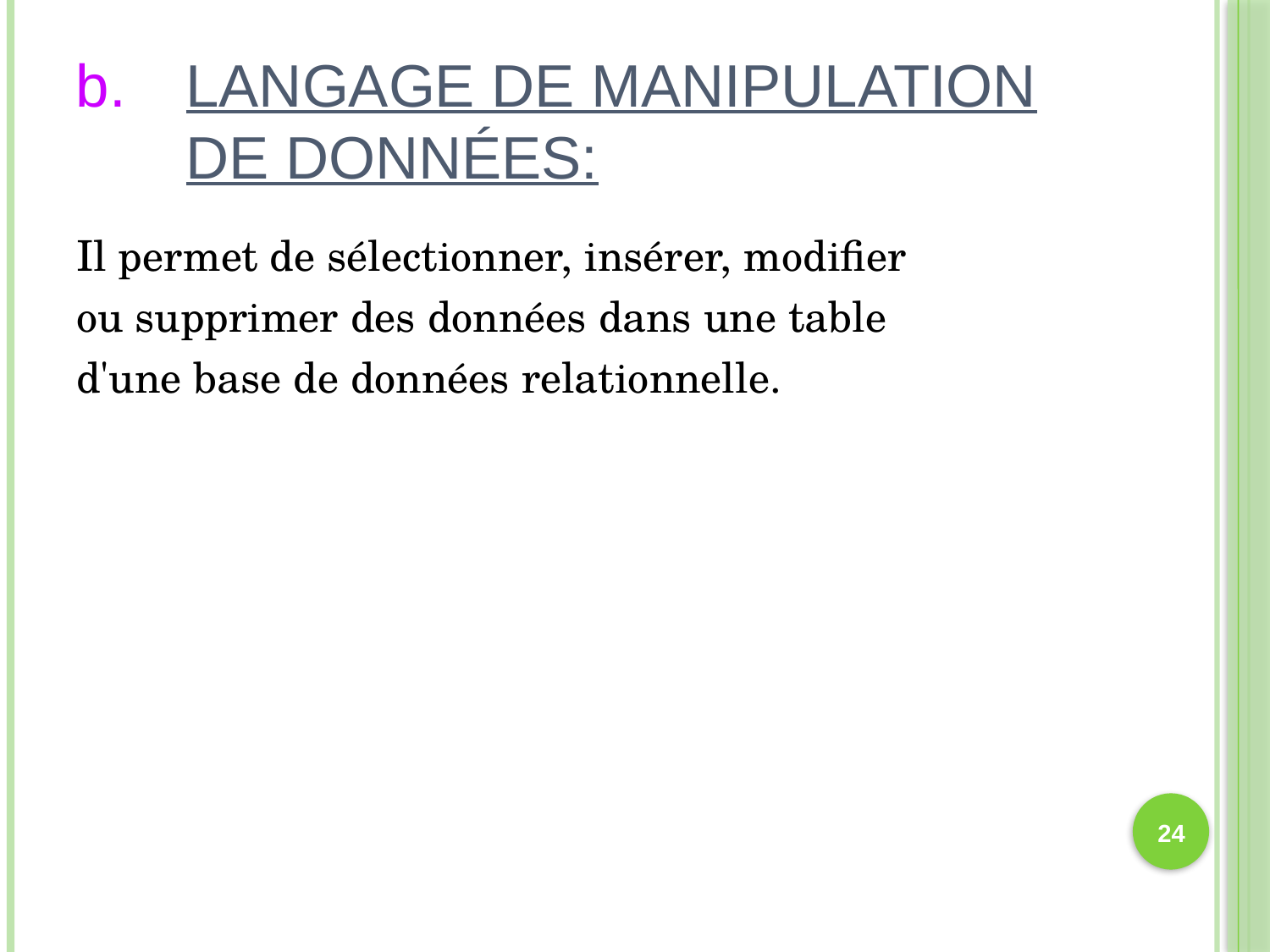

# Langage de manipulation de données:
Il permet de sélectionner, insérer, modifier
ou supprimer des données dans une table
d'une base de données relationnelle.
24